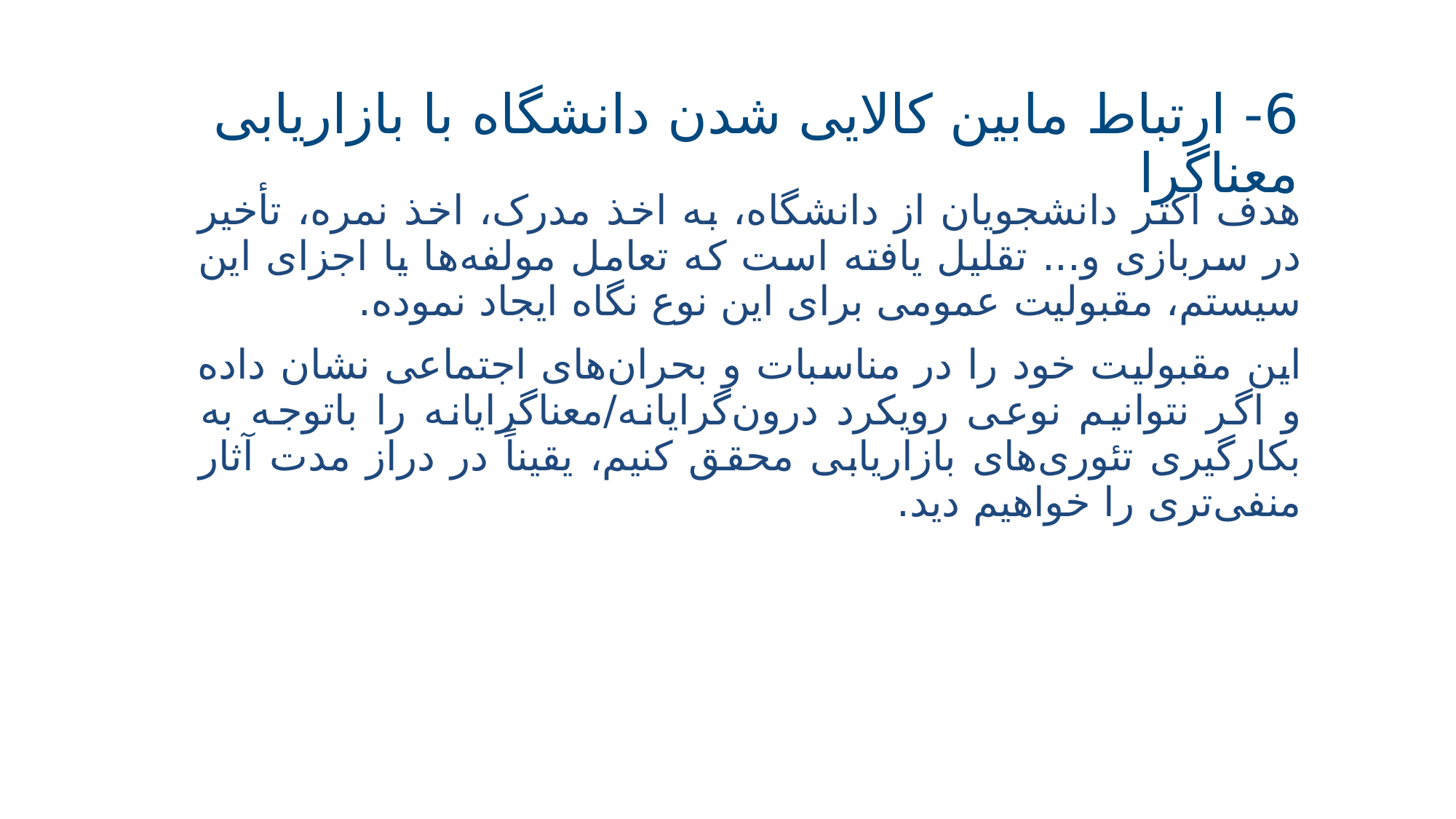

# 6- ارتباط مابین کالایی شدن دانشگاه با بازاریابی معناگرا
هدف اکثر دانشجویان از دانشگاه، به اخذ مدرک، اخذ نمره، تأخیر در سربازی و... تقلیل یافته است که تعامل مولفه‌ها یا اجزای این سیستم، مقبولیت عمومی برای این نوع نگاه ایجاد نموده.
این مقبولیت خود را در مناسبات و بحران‌های اجتماعی نشان داده و اگر نتوانیم نوعی رویکرد درون‌گرایانه/معناگرایانه را باتوجه به بکارگیری تئوری‌های بازاریابی محقق کنیم، یقیناً در دراز مدت آثار منفی‌تری را خواهیم دید.